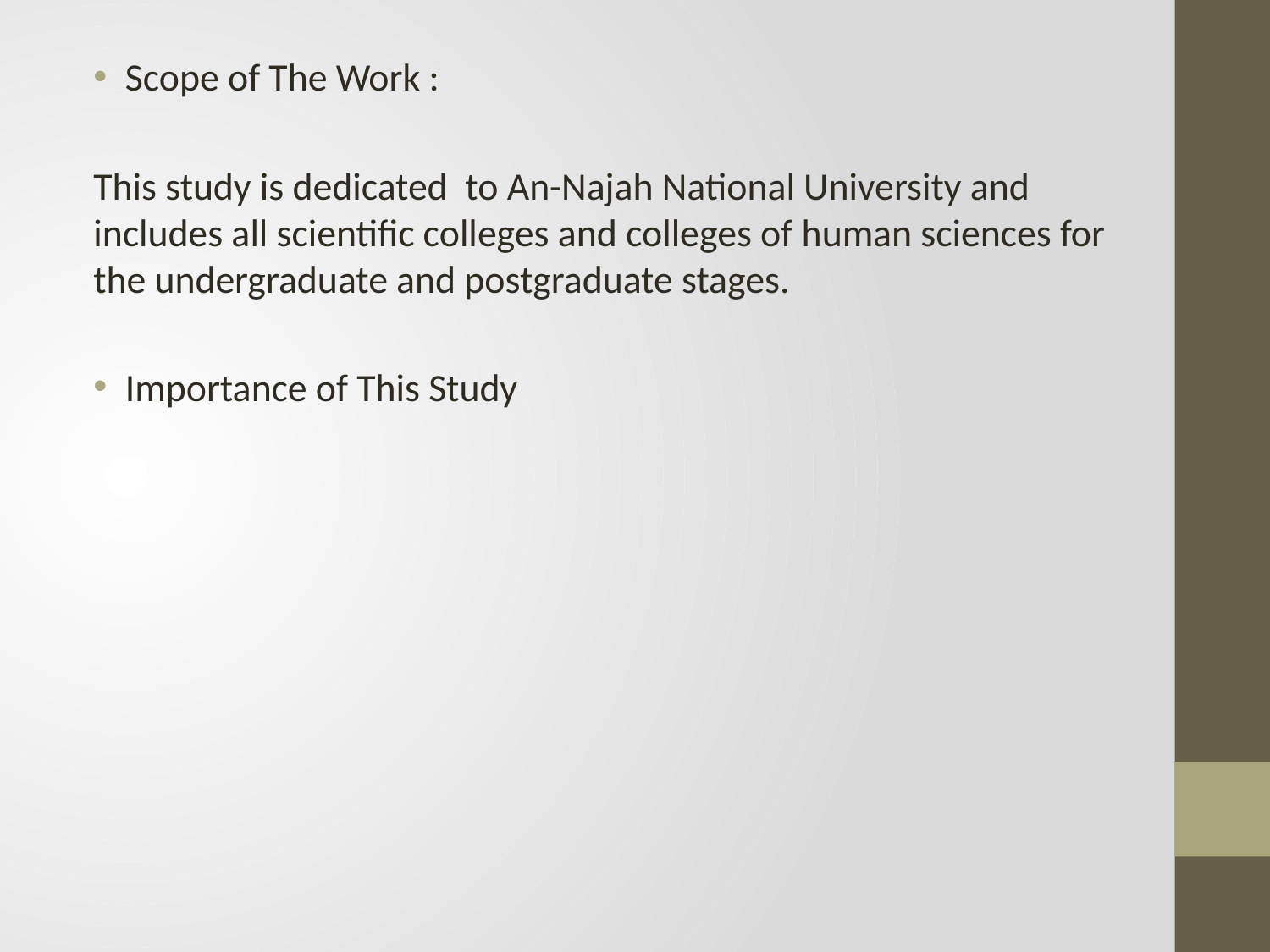

Scope of The Work :

This study is dedicated  to An-Najah National University and includes all scientific colleges and colleges of human sciences for the undergraduate and postgraduate stages.

Importance of This Study